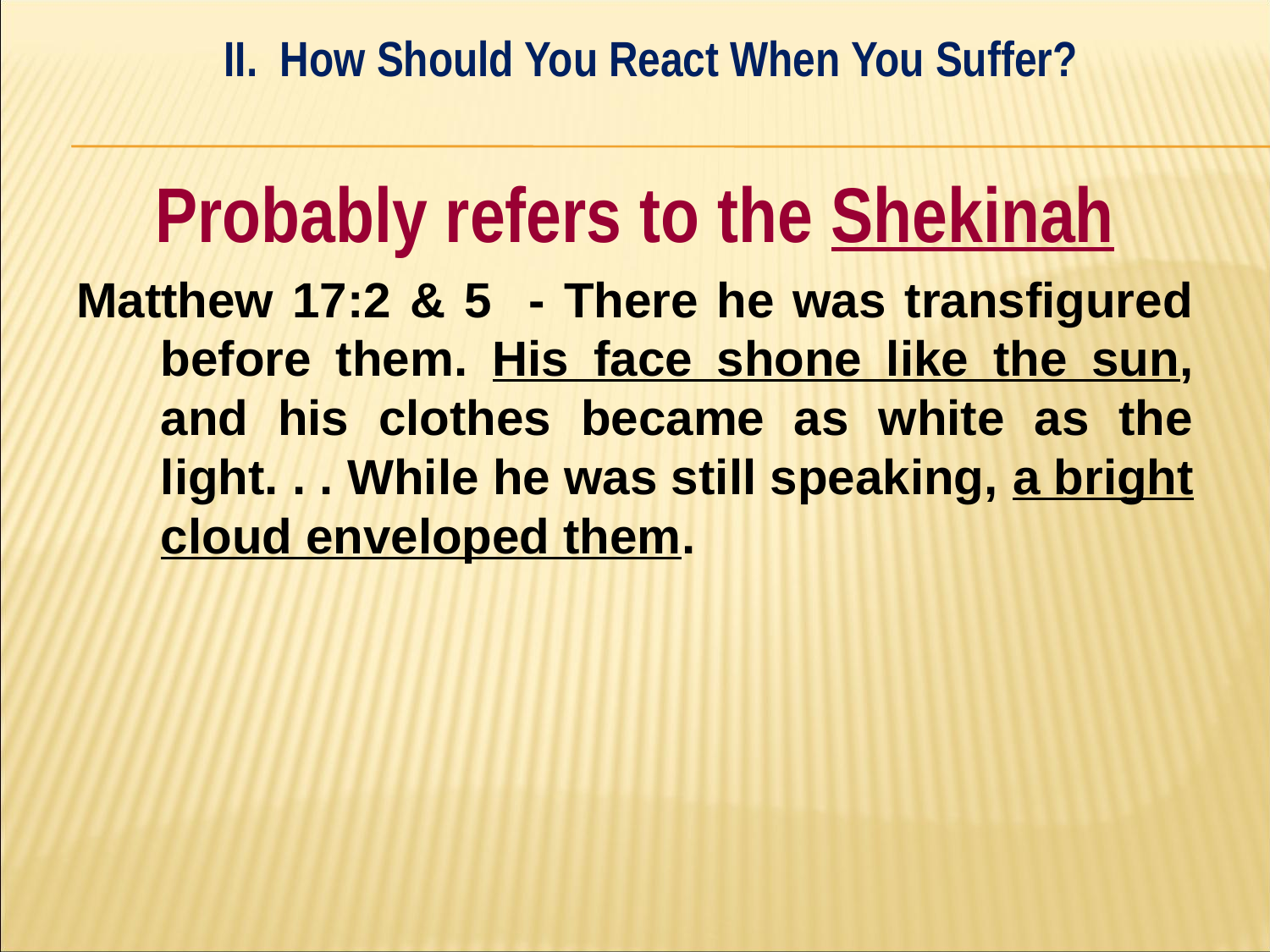

II.  How Should You React When You Suffer?
#
Probably refers to the Shekinah
Matthew 17:2 & 5  - There he was transfigured before them. His face shone like the sun, and his clothes became as white as the light. . . While he was still speaking, a bright cloud enveloped them.